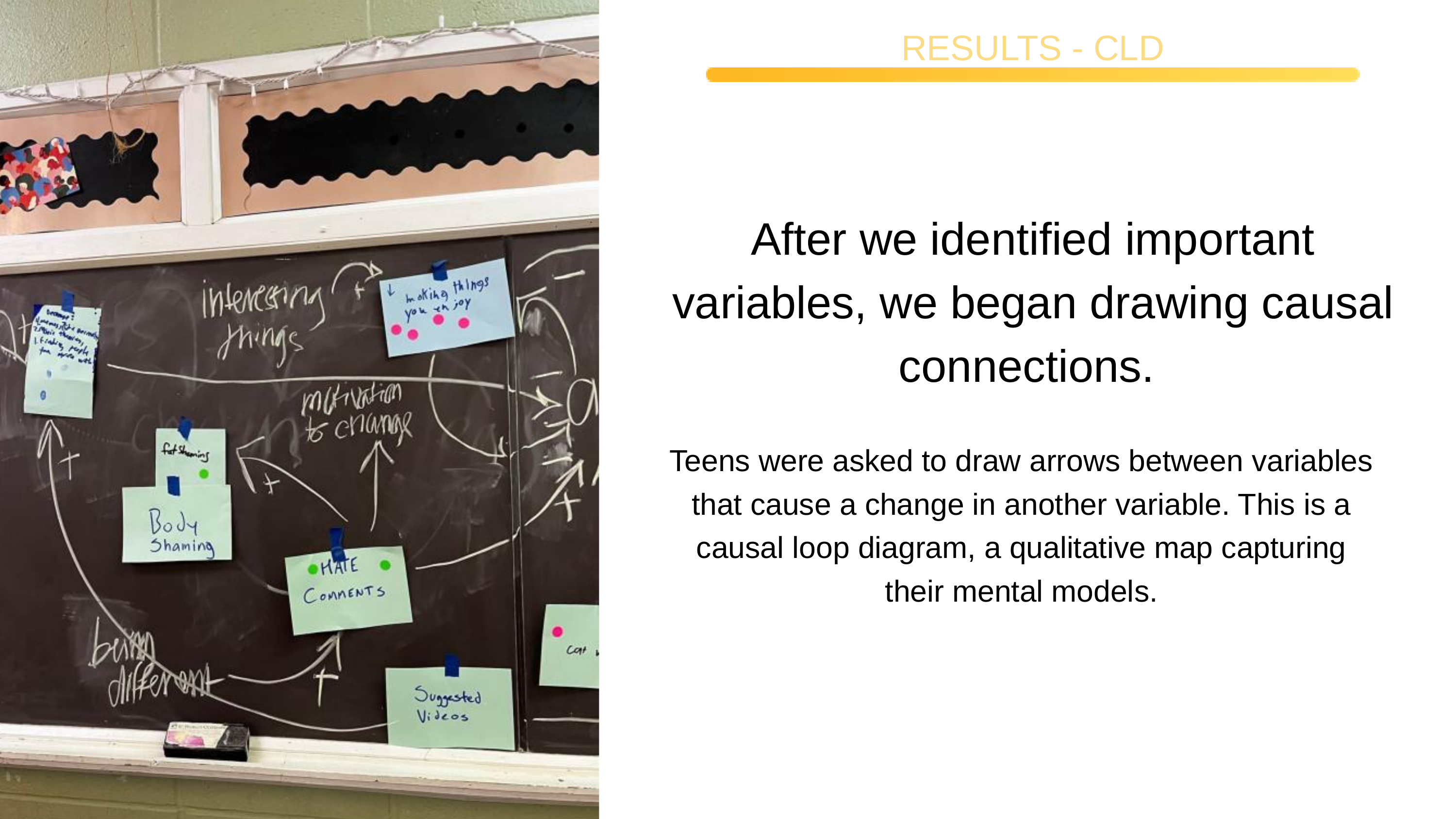

RESULTS - CLD

After we identified important variables, we began drawing causal connections.
Teens were asked to draw arrows between variables that cause a change in another variable. This is a causal loop diagram, a qualitative map capturing their mental models.